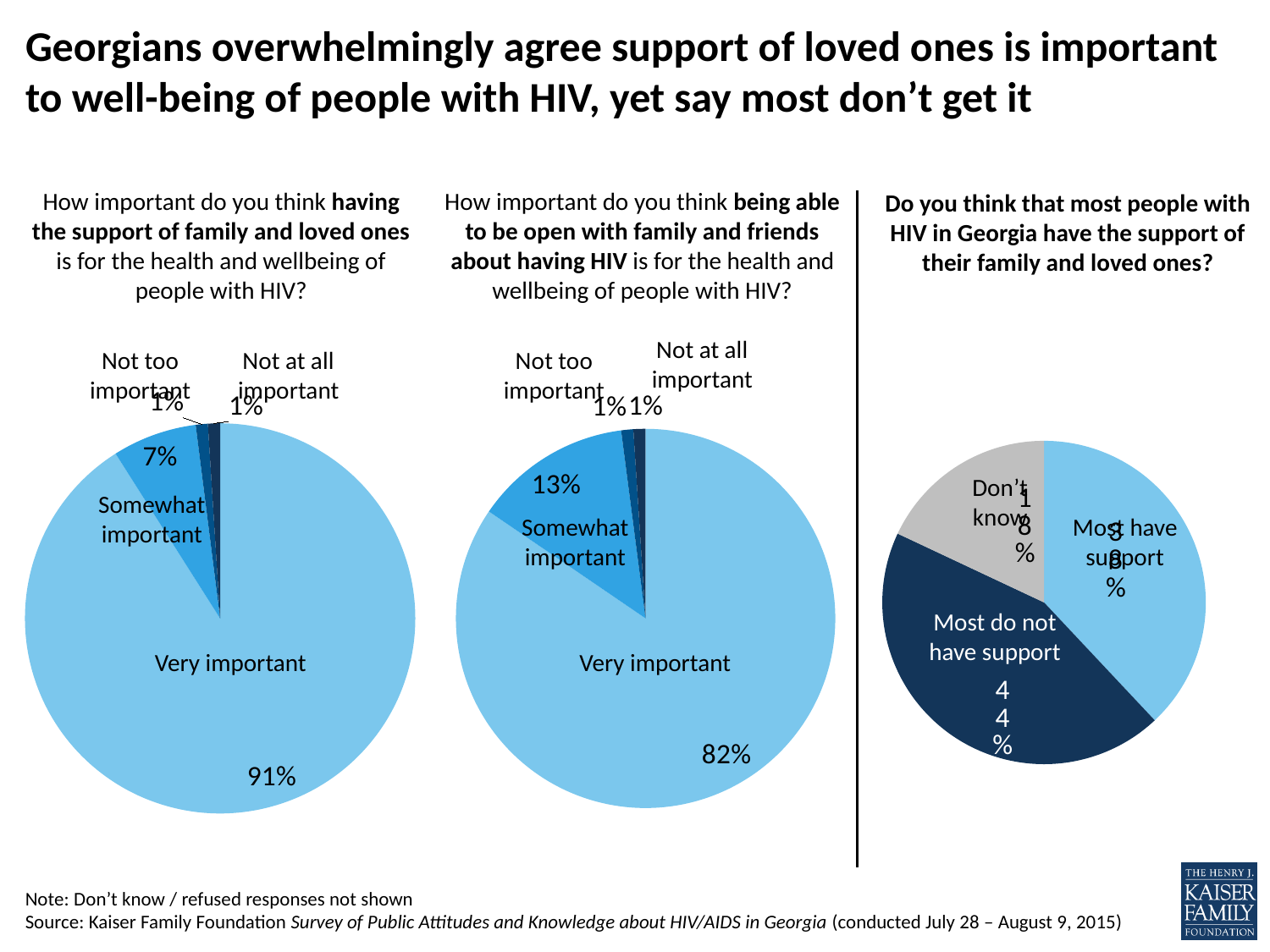

# Georgians overwhelmingly agree support of loved ones is important to well-being of people with HIV, yet say most don’t get it
How important do you think having the support of family and loved ones is for the health and wellbeing of people with HIV?
How important do you think being able to be open with family and friends about having HIV is for the health and wellbeing of people with HIV?
Do you think that most people with HIV in Georgia have the support of their family and loved ones?

### Chart

| Category | Sales |
|---|---|
| Most have support | 0.38 |
| Most do not have support | 0.44 |
| Don't know | 0.18 |

### Chart

| Category | Having the support of family and loved ones |
|---|---|
| Very important | 0.91 |
| Somewhat important | 0.07 |
| Not too important | 0.01 |
| Not at all important | 0.01 |

### Chart

| Category | Being able to be open with family and friends about having HIV |
|---|---|
| Very important | 0.82 |
| Somewhat important | 0.13 |
| Not too important | 0.01 |
| Not at all important | 0.01 |
Not at all important
Not too important
Not at all important
Not too important
Don’t know
Somewhat important
Somewhat important
Most have support
Most do not have support
Very important
Very important
Note: Don’t know / refused responses not shown
Source: Kaiser Family Foundation Survey of Public Attitudes and Knowledge about HIV/AIDS in Georgia (conducted July 28 – August 9, 2015)